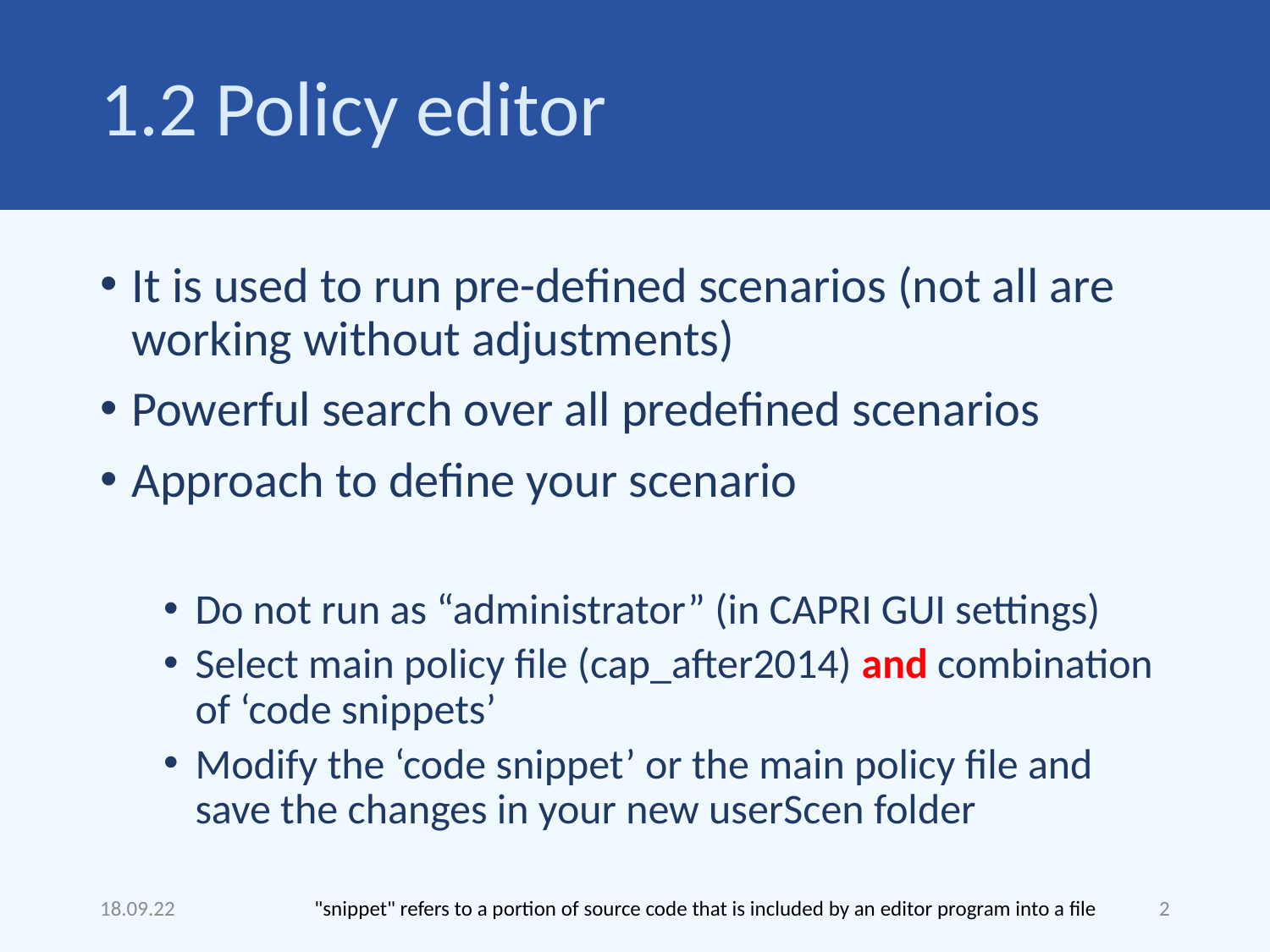

# 1.2 Policy editor
It is used to run pre-defined scenarios (not all are working without adjustments)
Powerful search over all predefined scenarios
Approach to define your scenario

Do not run as “administrator” (in CAPRI GUI settings)
Select main policy file (cap_after2014) and combination of ‘code snippets’
Modify the ‘code snippet’ or the main policy file and save the changes in your new userScen folder

18.09.22
"snippet" refers to a portion of source code that is included by an editor program into a file
2